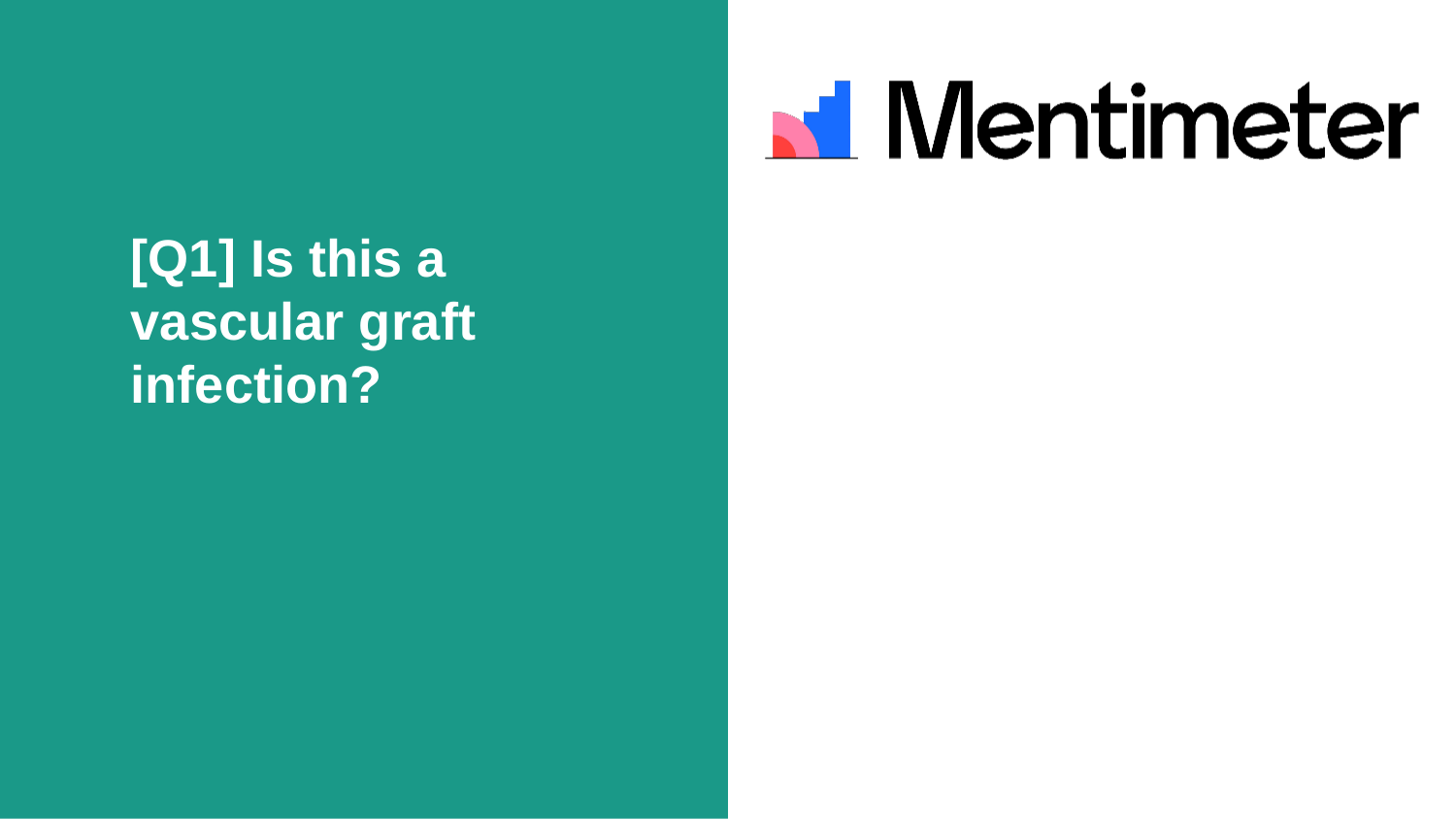

# [Q1] Is this a vascular graft infection?